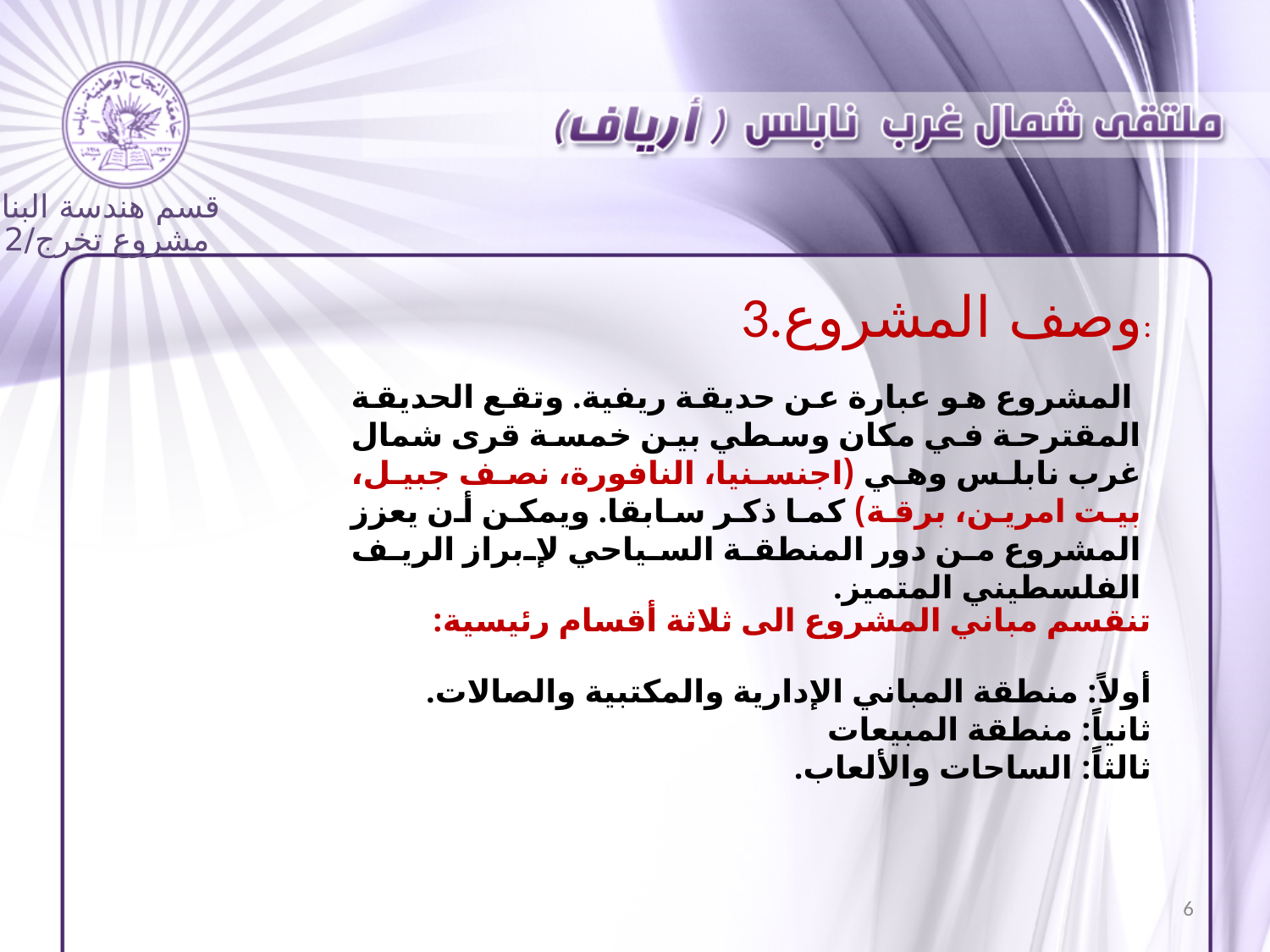

قسم هندسة البناء
مشروع تخرج/2
3.وصف المشروع:
 المشروع هو عبارة عن حديقة ريفية. وتقع الحديقة المقترحة في مكان وسطي بين خمسة قرى شمال غرب نابلس وهي (اجنسنيا، النافورة، نصف جبيل، بيت امرين، برقة) كما ذكر سابقا. ويمكن أن يعزز المشروع من دور المنطقة السياحي لإبراز الريف الفلسطيني المتميز.
تنقسم مباني المشروع الى ثلاثة أقسام رئيسية:
أولاً: منطقة المباني الإدارية والمكتبية والصالات.
ثانياً: منطقة المبيعات
ثالثاً: الساحات والألعاب.
6